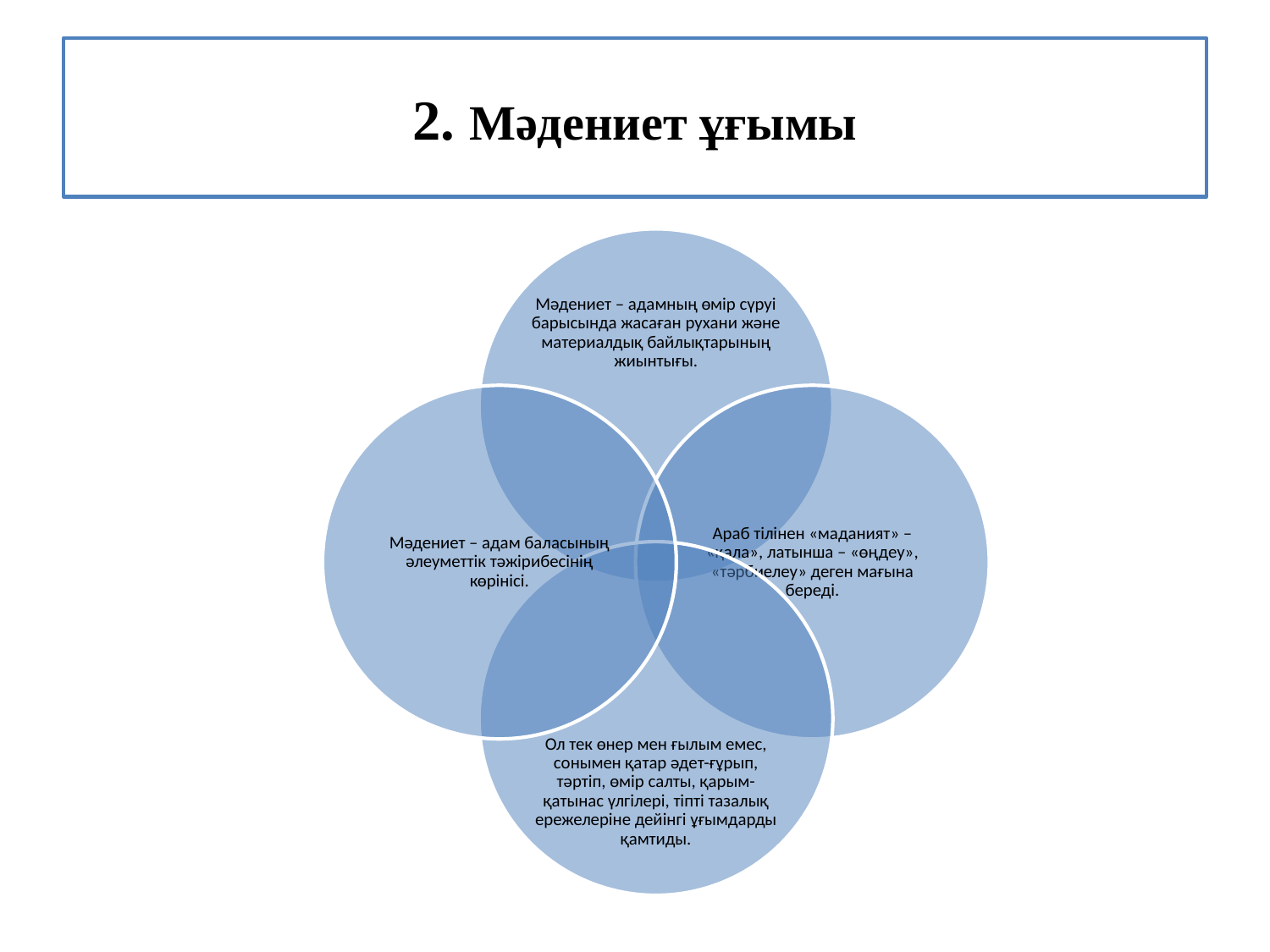

# 2. Мәдениет ұғымы
Мәдениет – адамның өмір сүруі барысында жасаған рухани және материалдық байлықтарының жиынтығы.
Араб тілінен «маданият» – «қала», латынша – «өңдеу», «тәрбиелеу» деген мағына береді.
Ол тек өнер мен ғылым емес, сонымен қатар әдет-ғұрып, тәртіп, өмір салты, қарым-қатынас үлгілері, тіпті тазалық ережелеріне дейінгі ұғымдарды қамтиды.
Мәдениет – адам баласының әлеуметтік тәжірибесінің көрінісі.